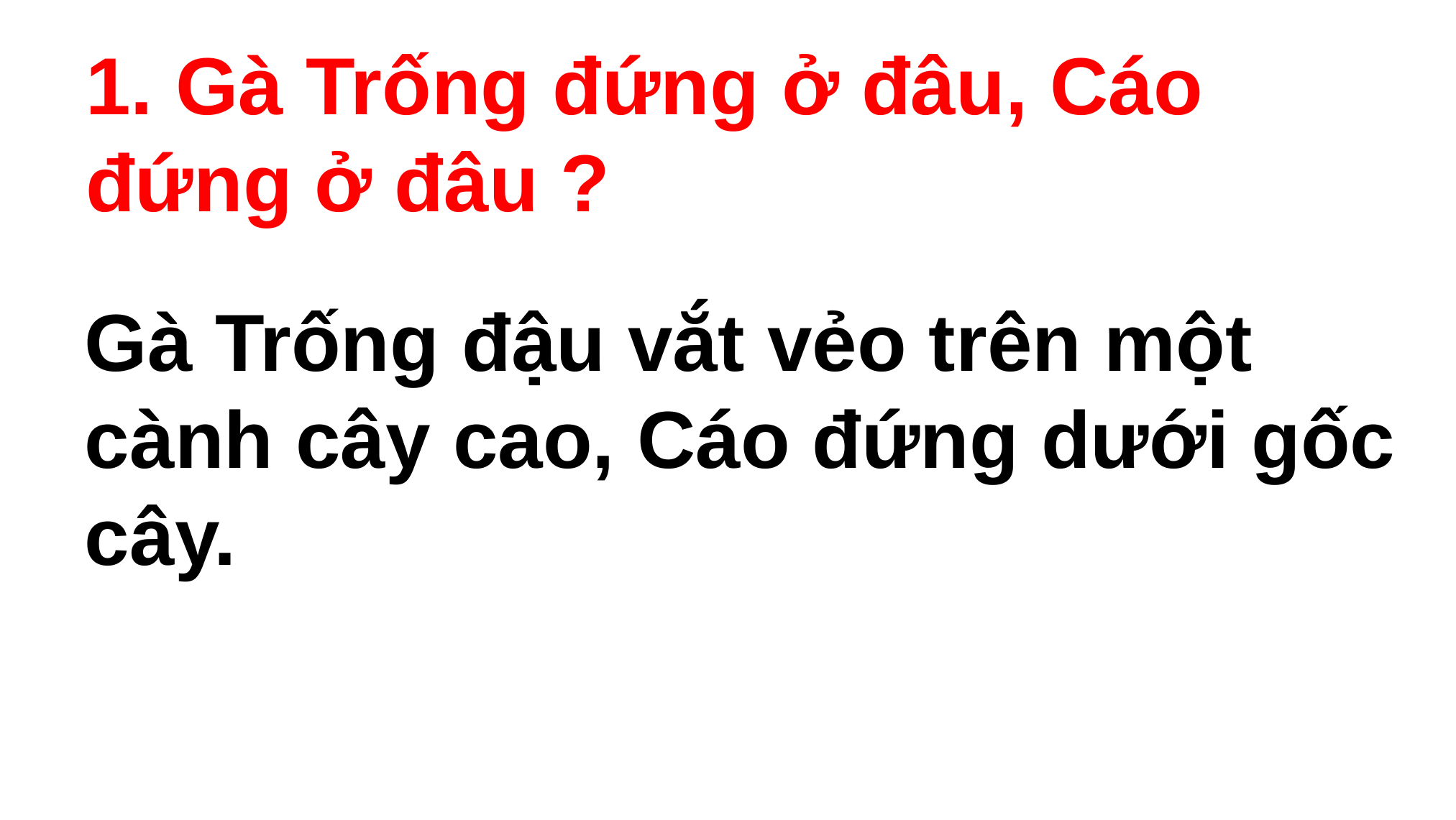

1. Gà Trống đứng ở đâu, Cáo đứng ở đâu ?
Gà Trống đậu vắt vẻo trên một cành cây cao, Cáo đứng dưới gốc cây.